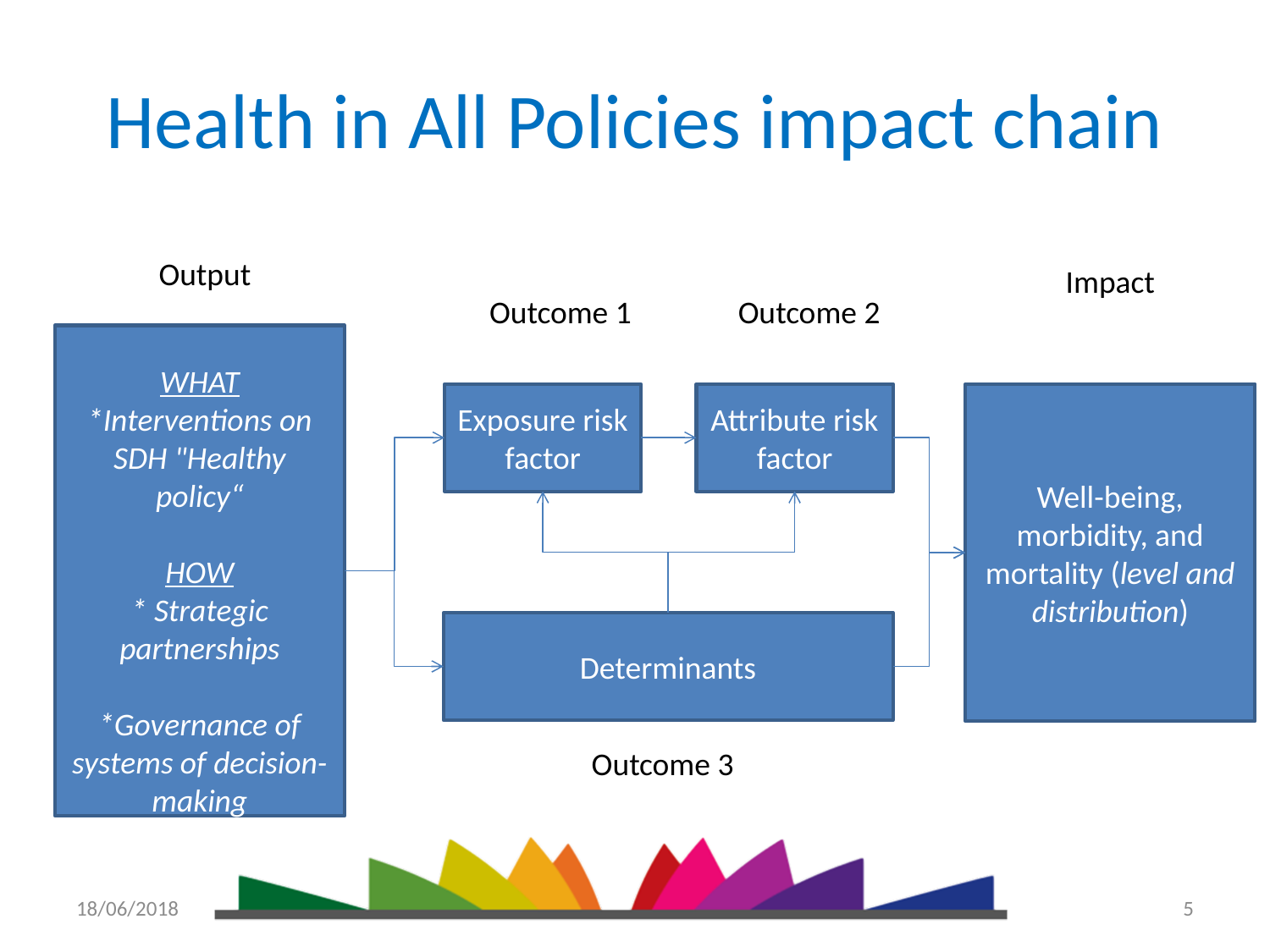

# Health in All Policies impact chain
Output
Impact
Outcome 1
Outcome 2

WHAT
*Interventions on SDH "Healthy policy“

HOW
* Strategic partnerships

*Governance of systems of decision-making
Exposure risk factor
Attribute risk factor
Well-being, morbidity, and mortality (level and distribution)
Determinants
Outcome 3
18/06/2018
5